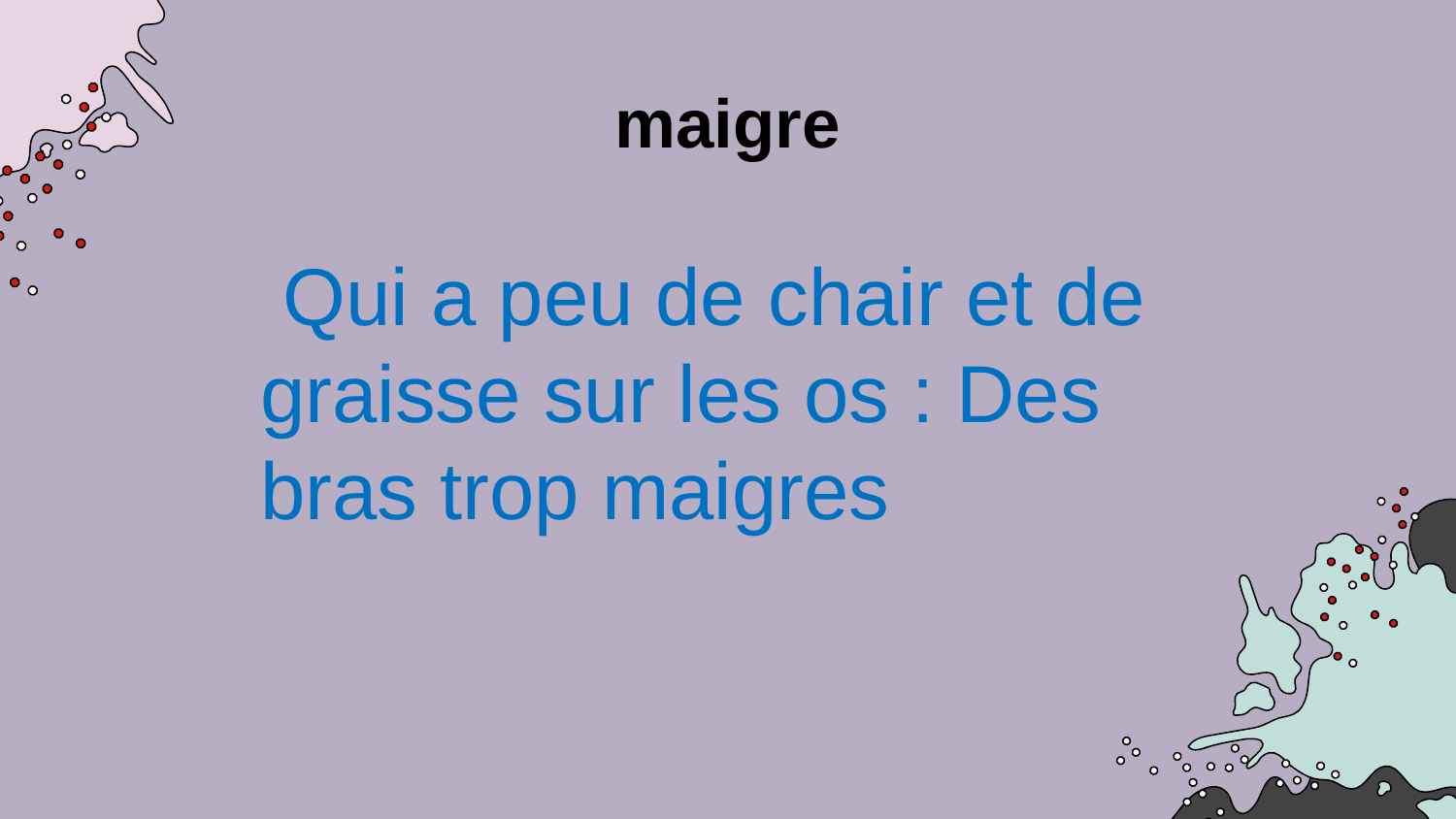

# maigre
 Qui a peu de chair et de graisse sur les os : Des bras trop maigres